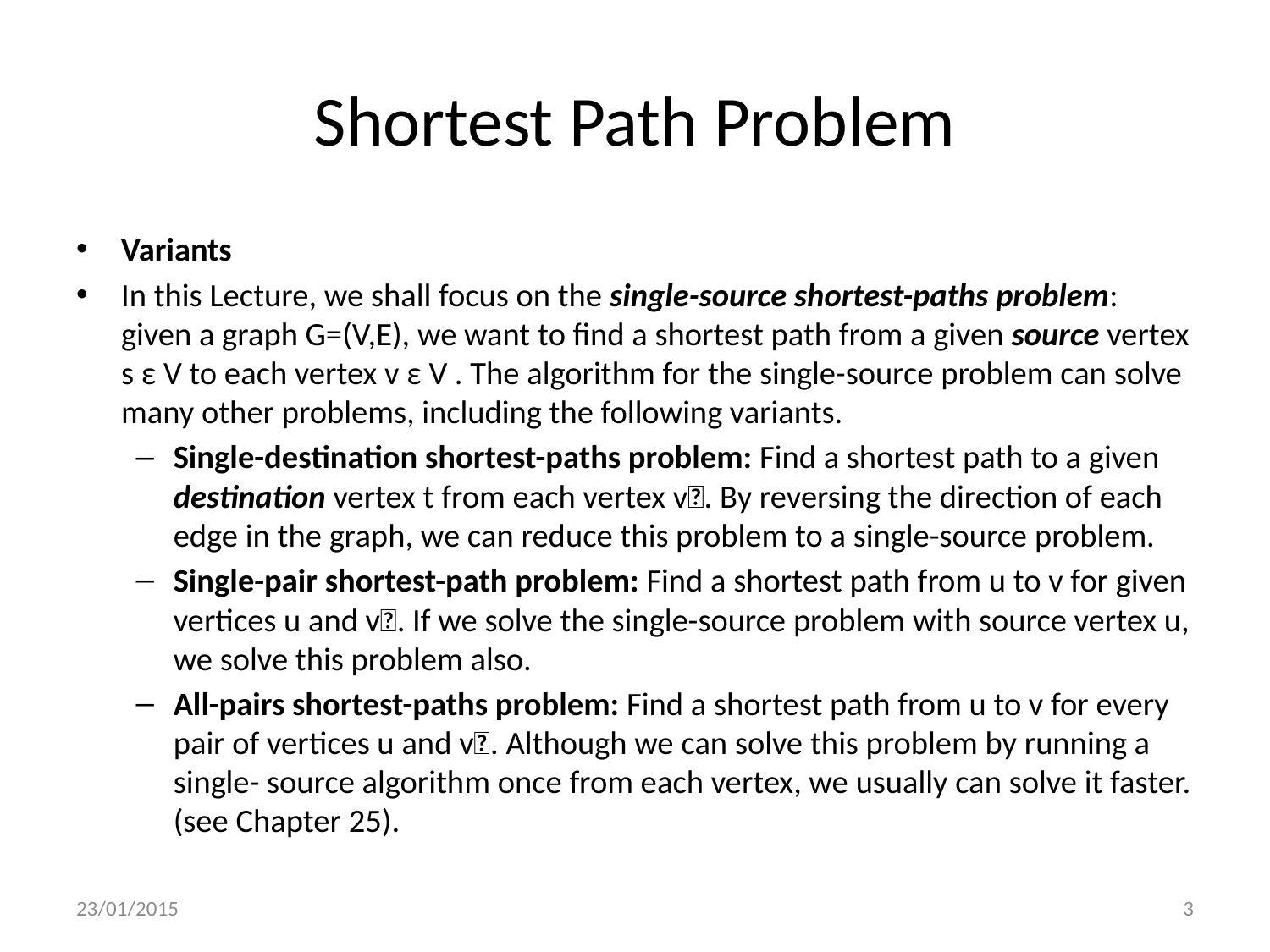

# Shortest Path Problem
Variants
In this Lecture, we shall focus on the single-source shortest-paths problem: given a graph G=(V,E), we want to find a shortest path from a given source vertex s ε V to each vertex v ε V . The algorithm for the single-source problem can solve many other problems, including the following variants.
Single-destination shortest-paths problem: Find a shortest path to a given destination vertex t from each vertex v􏰍. By reversing the direction of each edge in the graph, we can reduce this problem to a single-source problem.
Single-pair shortest-path problem: Find a shortest path from u to v for given vertices u and v􏰍. If we solve the single-source problem with source vertex u, we solve this problem also.
All-pairs shortest-paths problem: Find a shortest path from u to v for every pair of vertices u and v􏰍. Although we can solve this problem by running a single- source algorithm once from each vertex, we usually can solve it faster. (see Chapter 25).
23/01/2015
3